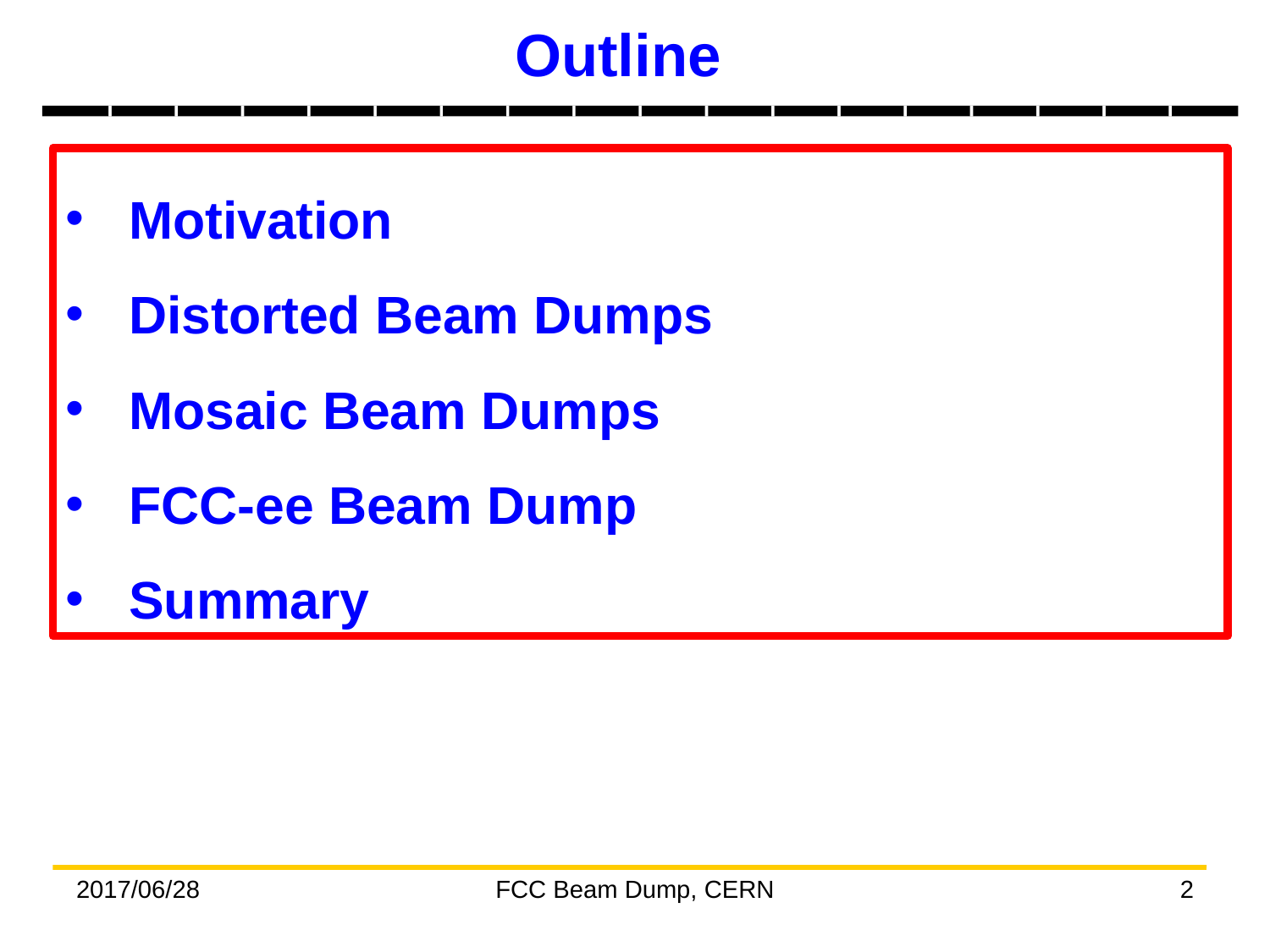

# Outline
__________________
Motivation
Distorted Beam Dumps
Mosaic Beam Dumps
FCC-ee Beam Dump
Summary
2017/06/28
FCC Beam Dump, CERN
2